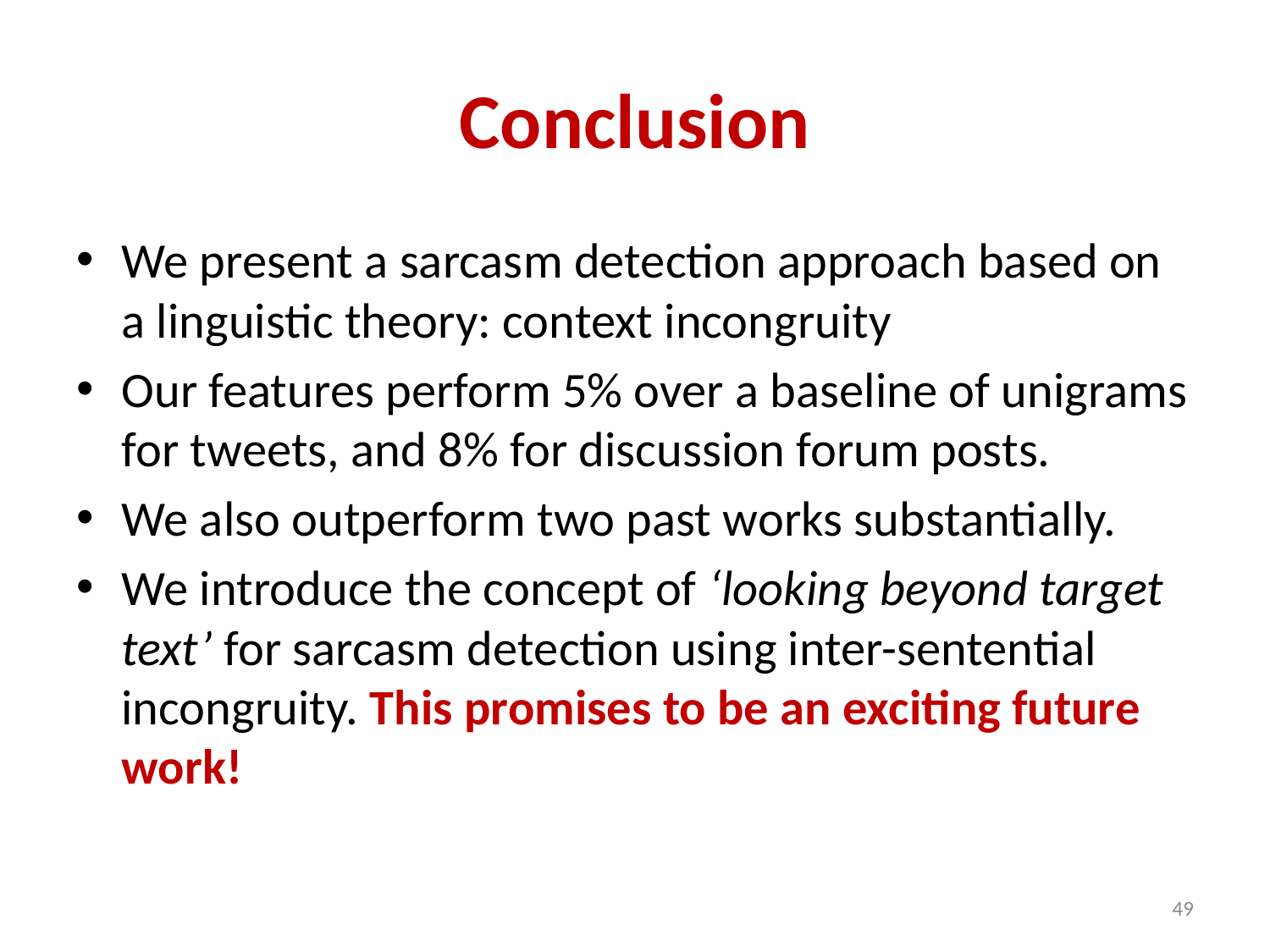

# Conclusion
We present a sarcasm detection approach based on a linguistic theory: context incongruity
Our features perform 5% over a baseline of unigrams for tweets, and 8% for discussion forum posts.
We also outperform two past works substantially.
We introduce the concept of ‘looking beyond target text’ for sarcasm detection using inter-sentential incongruity. This promises to be an exciting future work!
49